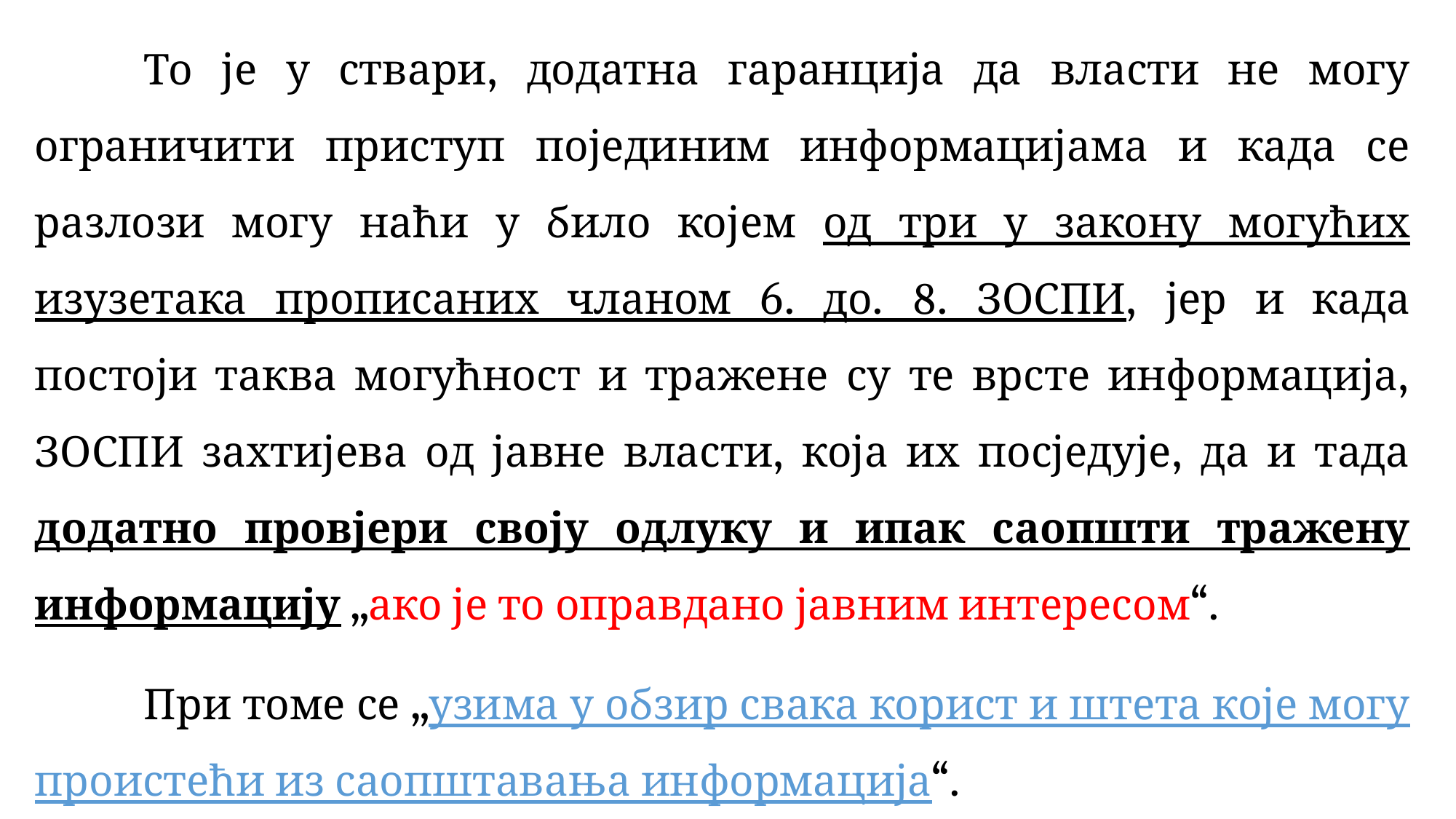

То је у ствари, додатна гаранција да власти не могу ограничити приступ појединим информацијама и када се разлози могу наћи у било којем од три у закону могућих изузетака прописаних чланом 6. до. 8. ЗОСПИ, јер и када постоји таква могућност и тражене су те врсте информација, ЗОСПИ захтијева од јавне власти, која их посједује, да и тада додатно провјери своју одлуку и ипак саопшти тражену информацију „ако је то оправдано јавним интересом“.
		При томе се „узима у обзир свака корист и штета које могу проистећи из саопштавања информација“.